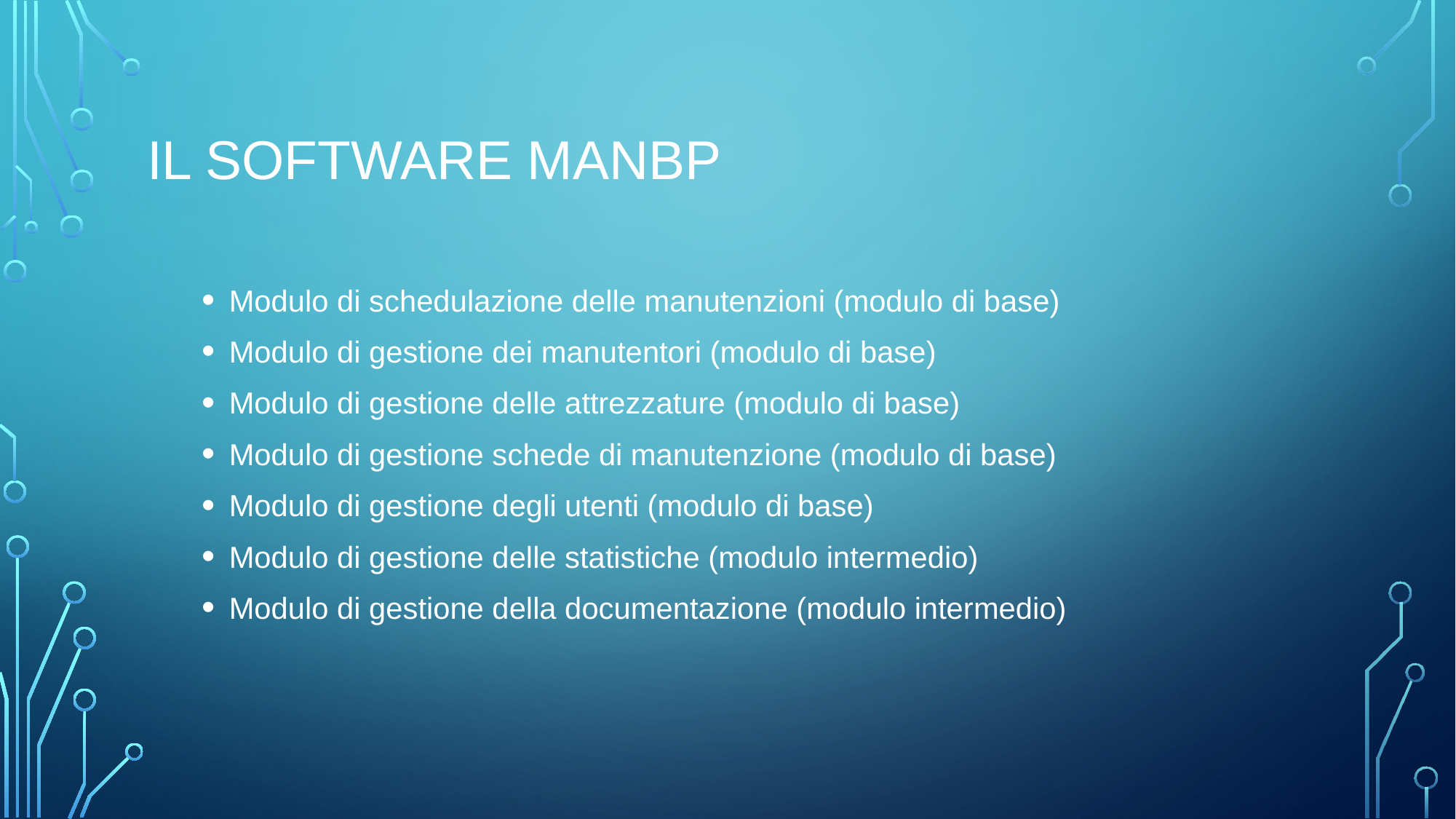

# IL SOFTWARE MANBP
Modulo di schedulazione delle manutenzioni (modulo di base)
Modulo di gestione dei manutentori (modulo di base)
Modulo di gestione delle attrezzature (modulo di base)
Modulo di gestione schede di manutenzione (modulo di base)
Modulo di gestione degli utenti (modulo di base)
Modulo di gestione delle statistiche (modulo intermedio)
Modulo di gestione della documentazione (modulo intermedio)